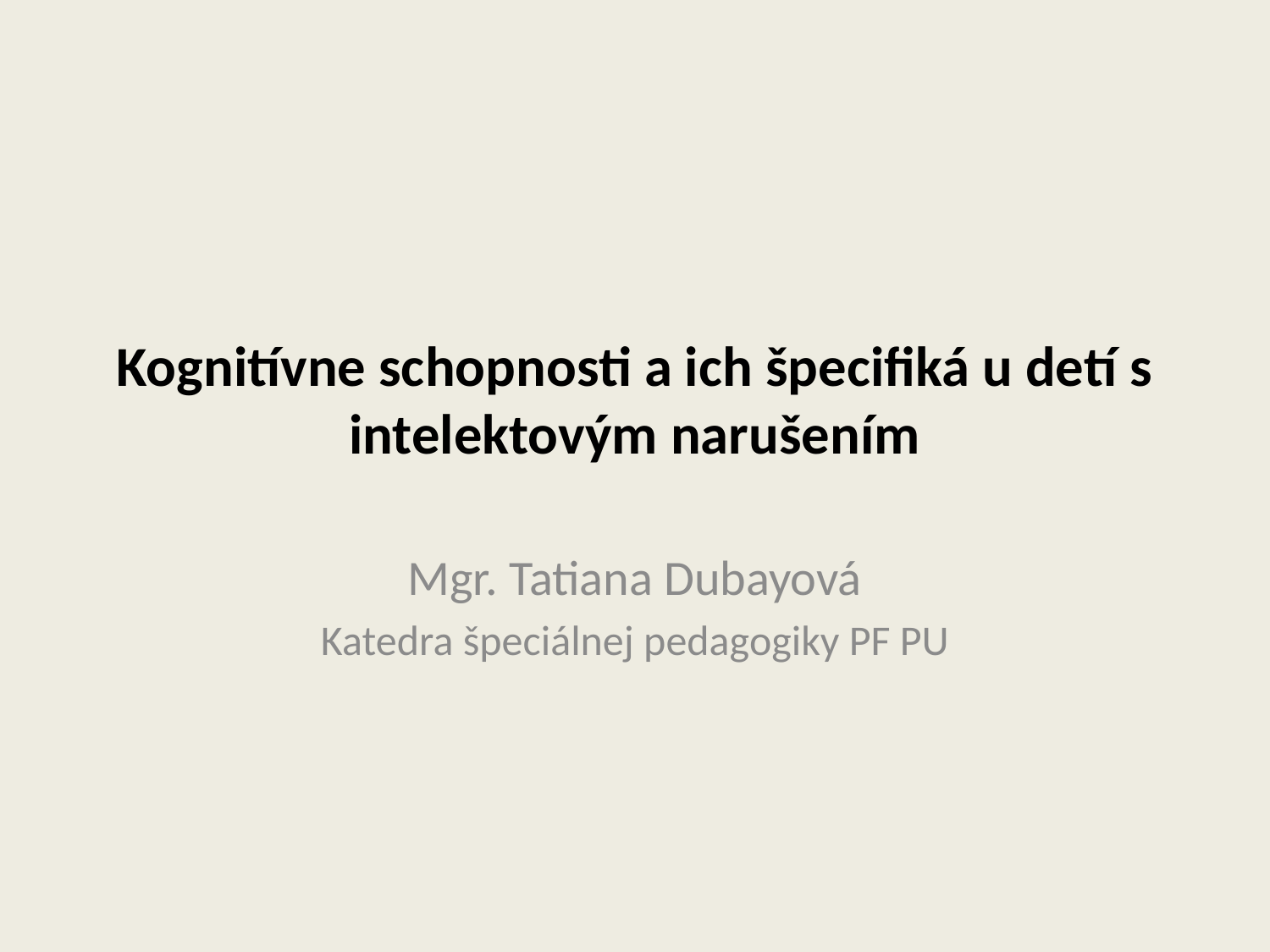

# Kognitívne schopnosti a ich špecifiká u detí s intelektovým narušením
Mgr. Tatiana Dubayová
Katedra špeciálnej pedagogiky PF PU